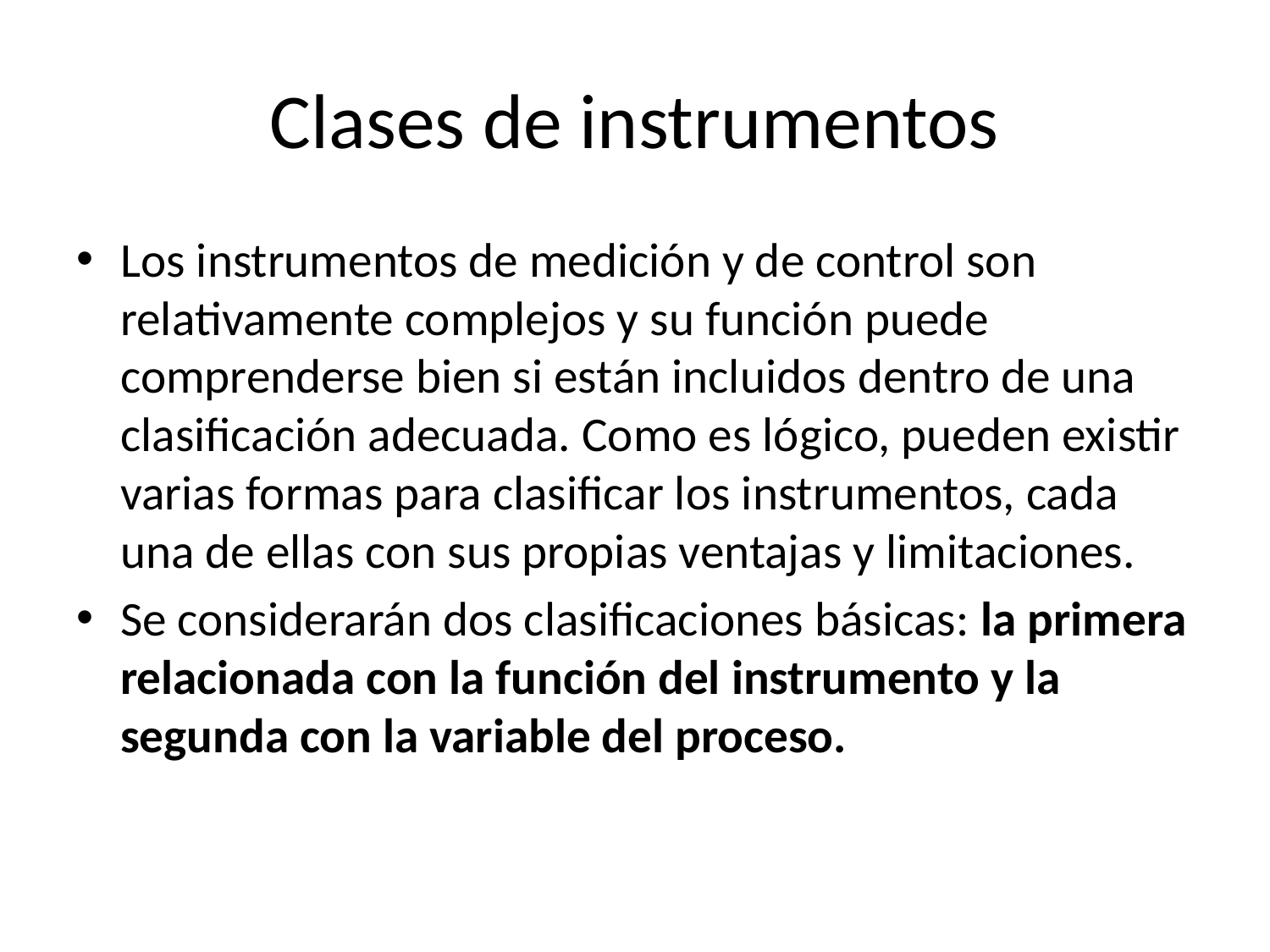

# Clases de instrumentos
Los instrumentos de medición y de control son relativamente complejos y su función puede comprenderse bien si están incluidos dentro de una clasificación adecuada. Como es lógico, pueden existir varias formas para clasificar los instrumentos, cada una de ellas con sus propias ventajas y limitaciones.
Se considerarán dos clasificaciones básicas: la primera relacionada con la función del instrumento y la segunda con la variable del proceso.